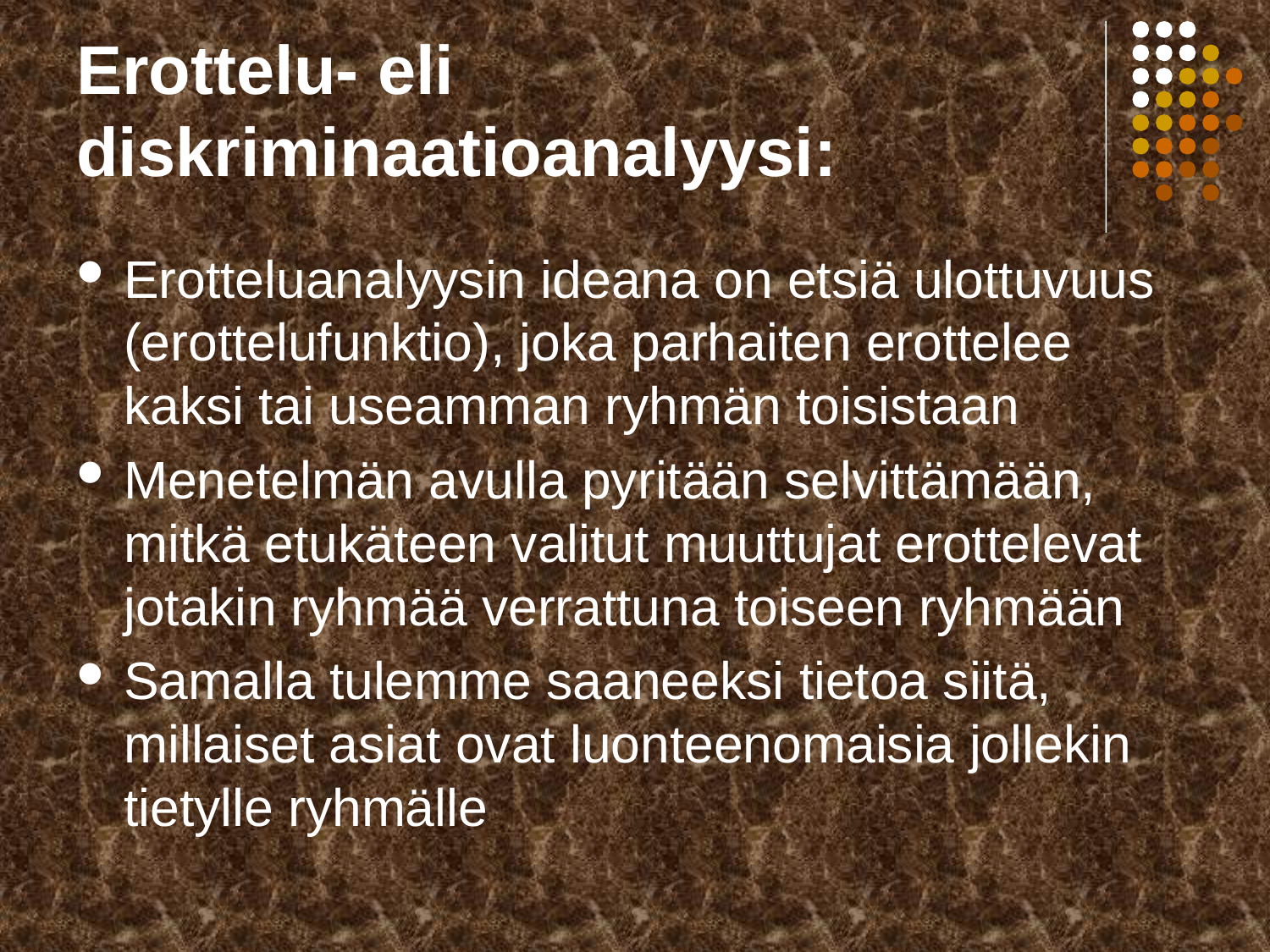

# Erottelu- eli diskriminaatioanalyysi:
Erotteluanalyysin ideana on etsiä ulottuvuus (erottelufunktio), joka parhaiten erottelee kaksi tai useamman ryhmän toisistaan
Menetelmän avulla pyritään selvittämään, mitkä etukäteen valitut muuttujat erottelevat jotakin ryhmää verrattuna toiseen ryhmään
Samalla tulemme saaneeksi tietoa siitä, millaiset asiat ovat luonteenomaisia jollekin tietylle ryhmälle